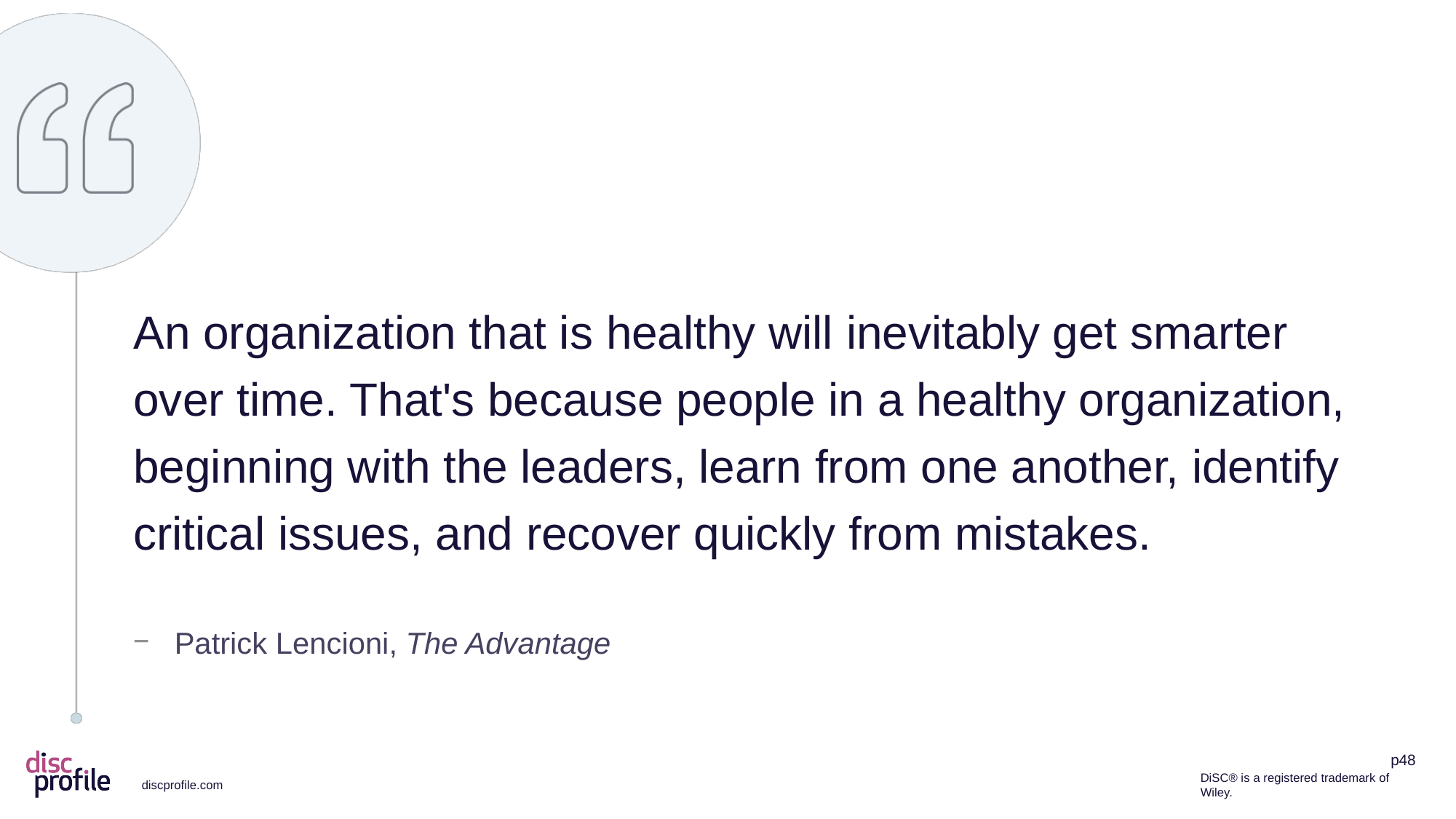

An organization that is healthy will inevitably get smarter over time. That's because people in a healthy organization, beginning with the leaders, learn from one another, identify critical issues, and recover quickly from mistakes.
Patrick Lencioni, The Advantage